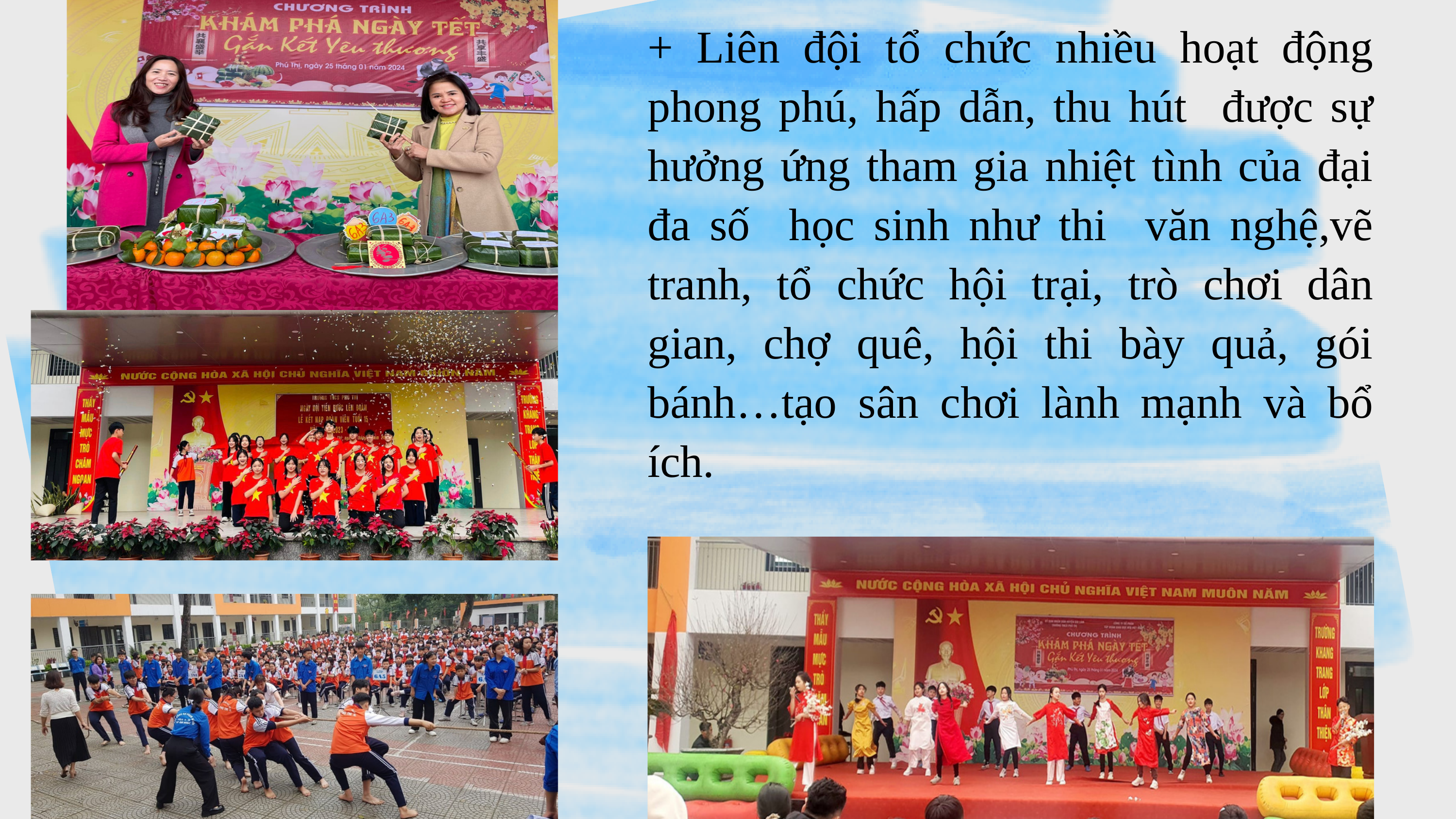

+ Liên đội tổ chức nhiều hoạt động phong phú, hấp dẫn, thu hút  được sự hưởng ứng tham gia nhiệt tình của đại đa số  học sinh như thi  văn nghệ,vẽ tranh, tổ chức hội trại, trò chơi dân gian, chợ quê, hội thi bày quả, gói bánh…tạo sân chơi lành mạnh và bổ ích.